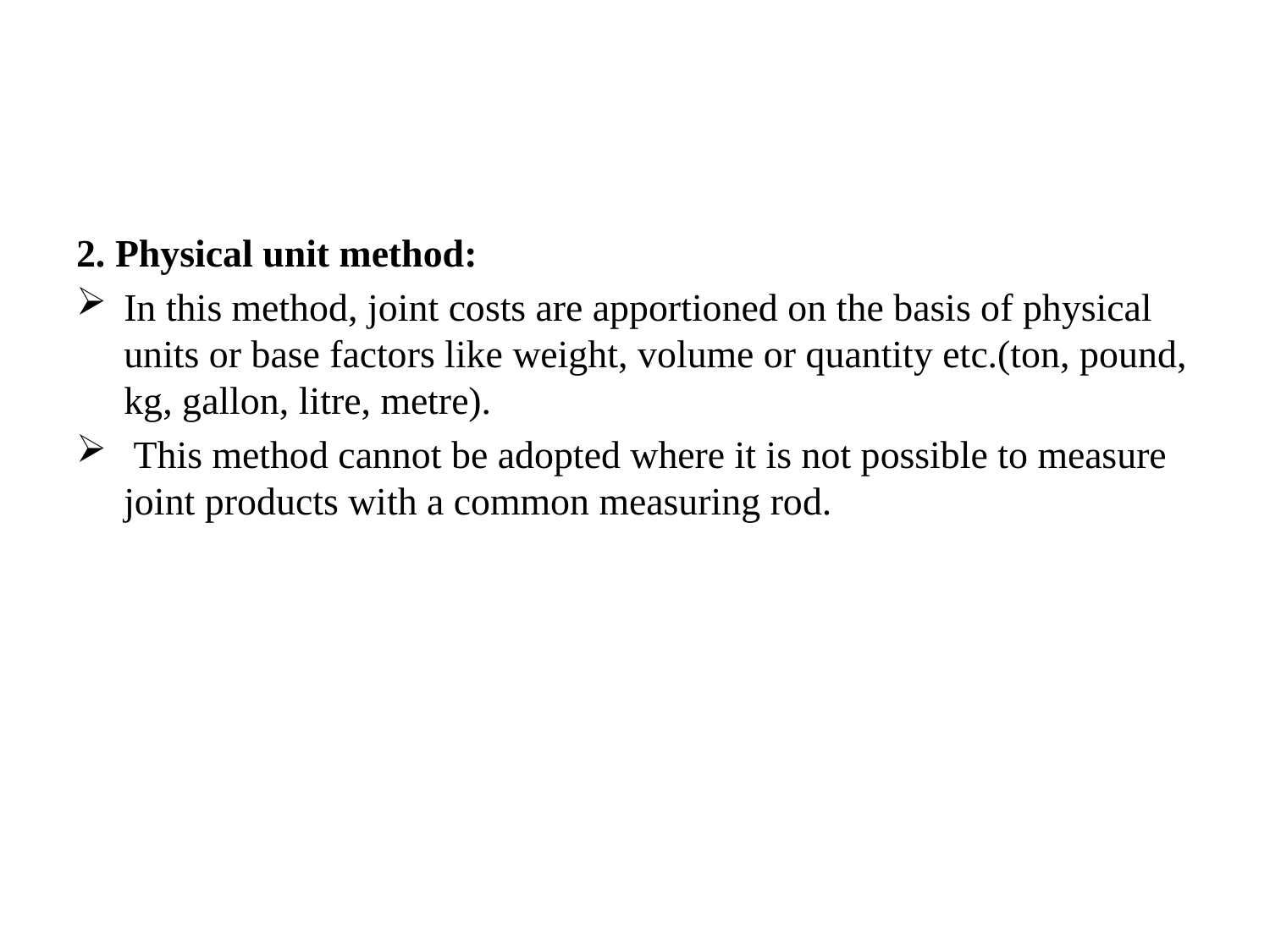

#
2. Physical unit method:
In this method, joint costs are apportioned on the basis of physical units or base factors like weight, volume or quantity etc.(ton, pound, kg, gallon, litre, metre).
 This method cannot be adopted where it is not possible to measure joint products with a common measuring rod.